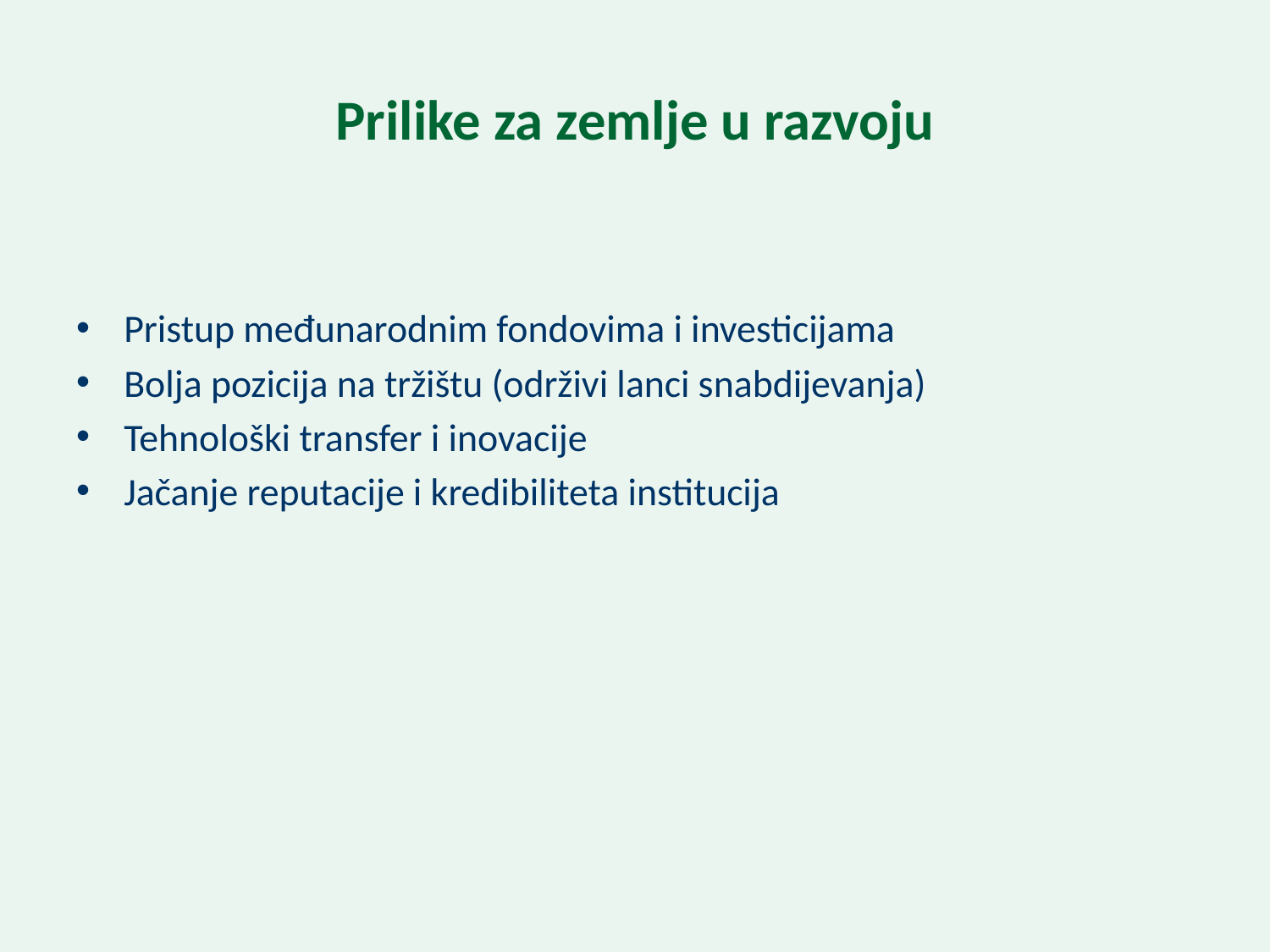

# Prilike za zemlje u razvoju

Pristup međunarodnim fondovima i investicijama
Bolja pozicija na tržištu (održivi lanci snabdijevanja)
Tehnološki transfer i inovacije
Jačanje reputacije i kredibiliteta institucija